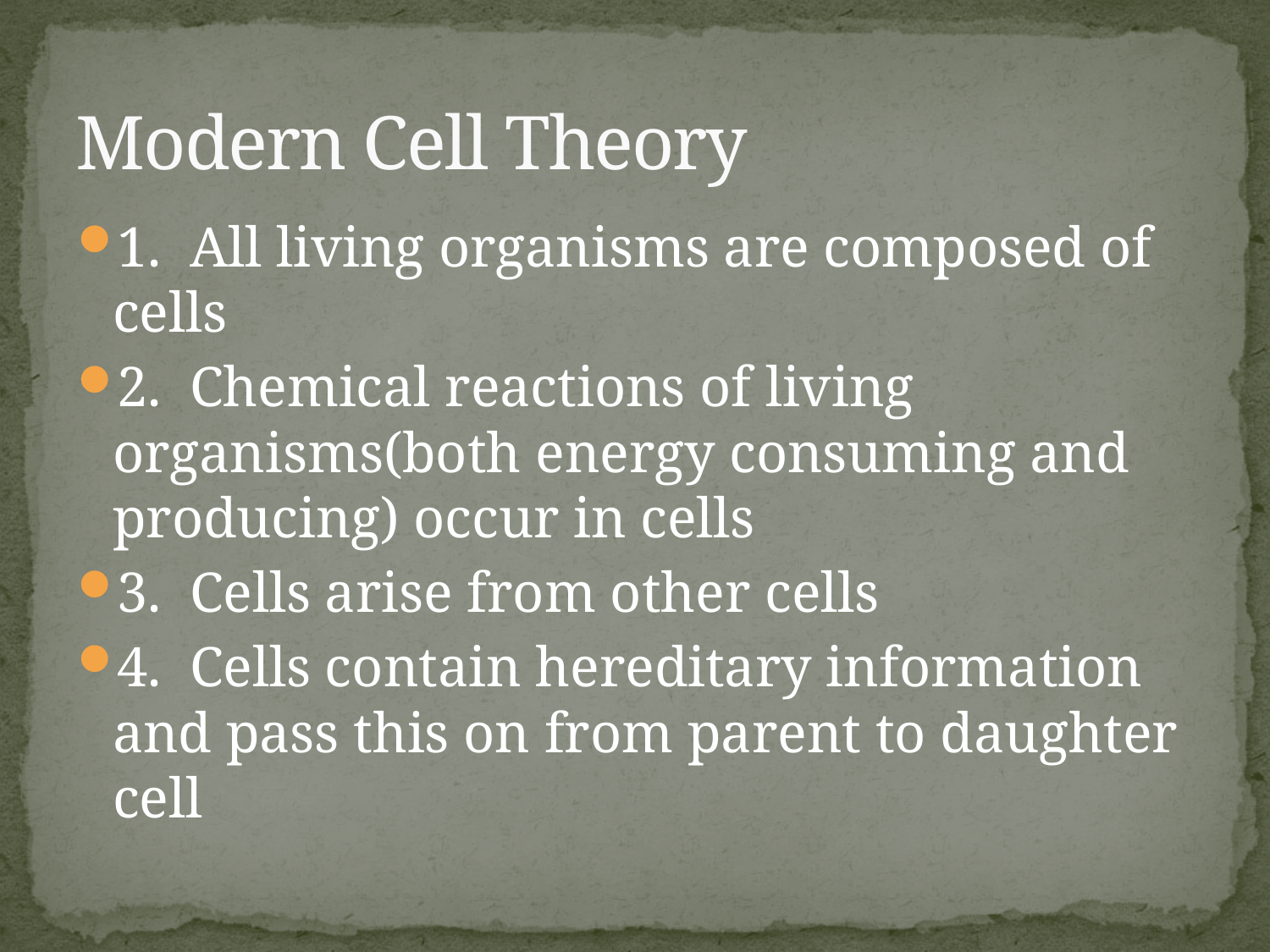

# Modern Cell Theory
1.  All living organisms are composed of cells
2.  Chemical reactions of living organisms(both energy consuming and producing) occur in cells
3.  Cells arise from other cells
4.  Cells contain hereditary information and pass this on from parent to daughter cell